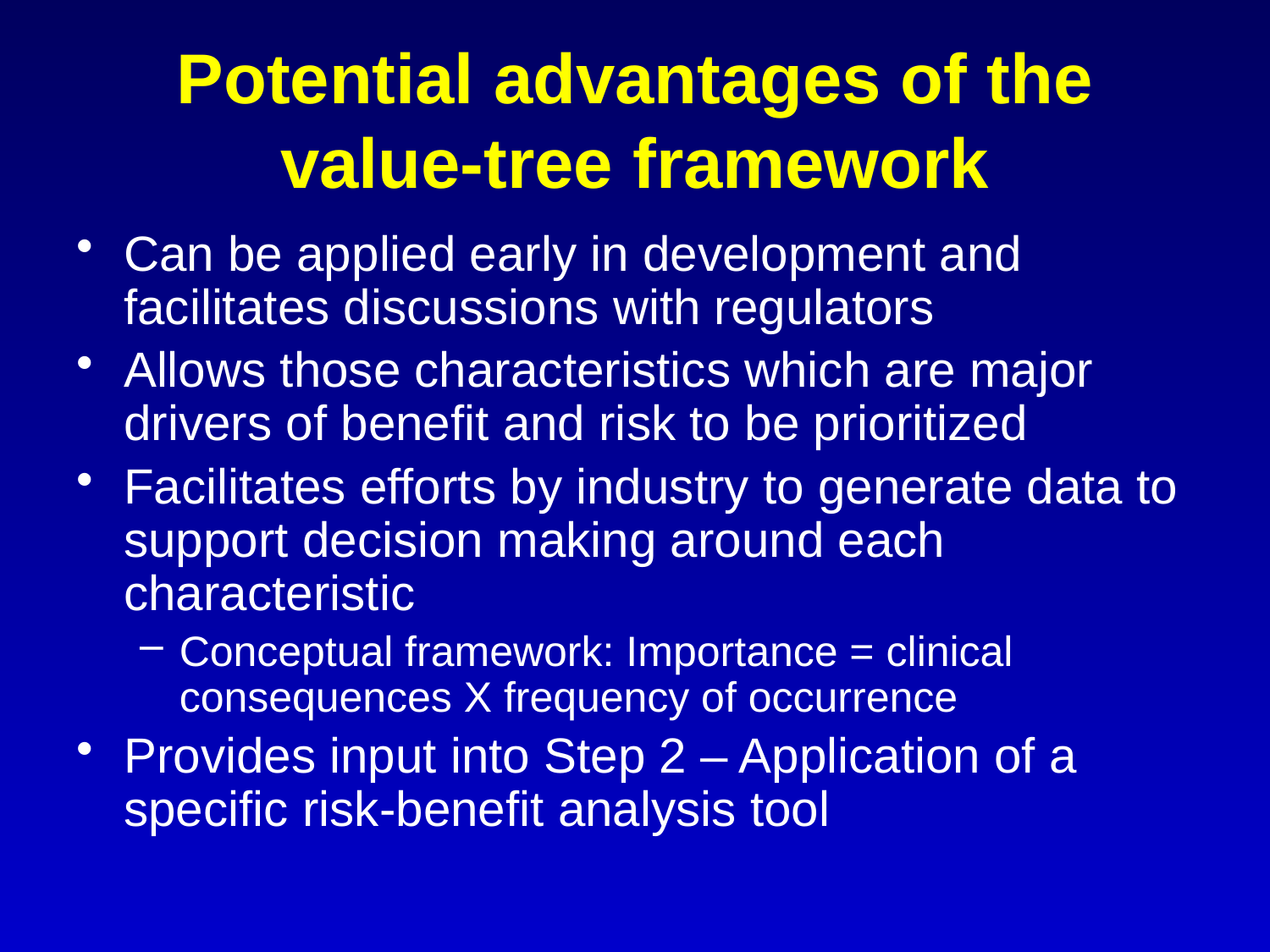

# Potential advantages of the value-tree framework
Can be applied early in development and facilitates discussions with regulators
Allows those characteristics which are major drivers of benefit and risk to be prioritized
Facilitates efforts by industry to generate data to support decision making around each characteristic
Conceptual framework: Importance = clinical consequences X frequency of occurrence
Provides input into Step 2 – Application of a specific risk-benefit analysis tool